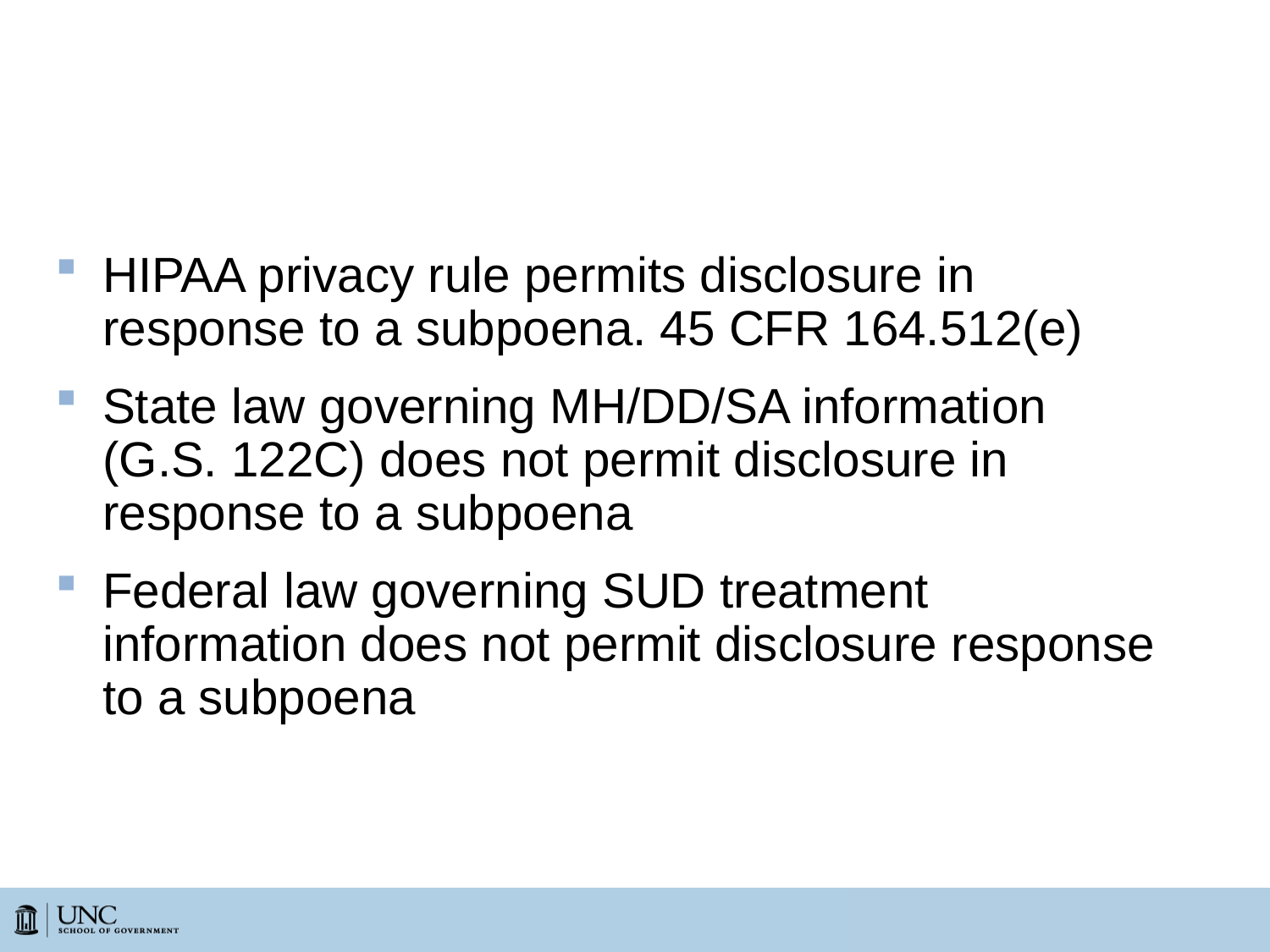

# Subpoenas
HIPAA privacy rule permits disclosure in response to a subpoena. 45 CFR 164.512(e)
State law governing MH/DD/SA information (G.S. 122C) does not permit disclosure in response to a subpoena
Federal law governing SUD treatment information does not permit disclosure response to a subpoena